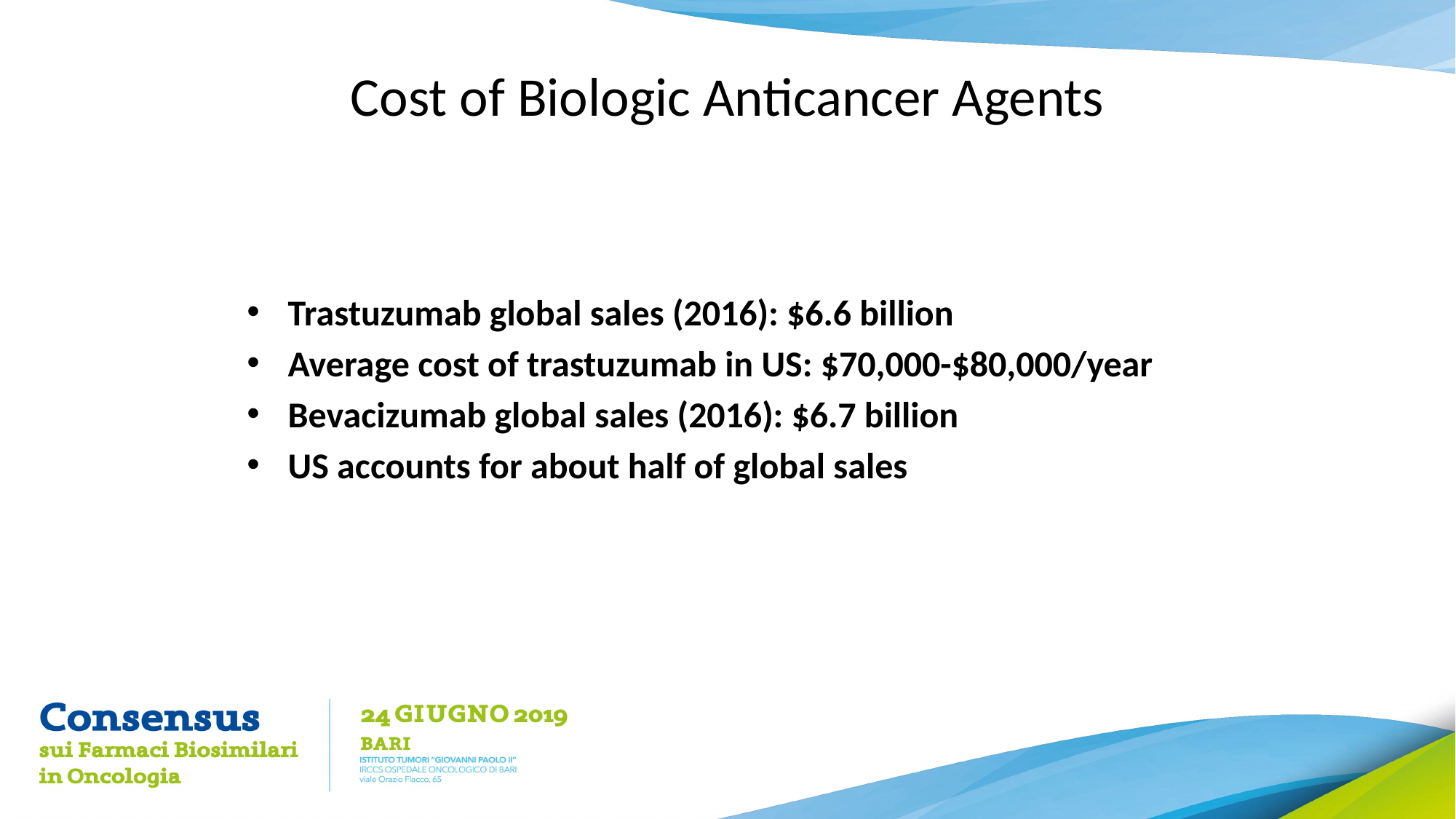

# Cost of Biologic Anticancer Agents
Trastuzumab global sales (2016): $6.6 billion
Average cost of trastuzumab in US: $70,000-$80,000/year
Bevacizumab global sales (2016): $6.7 billion
US accounts for about half of global sales